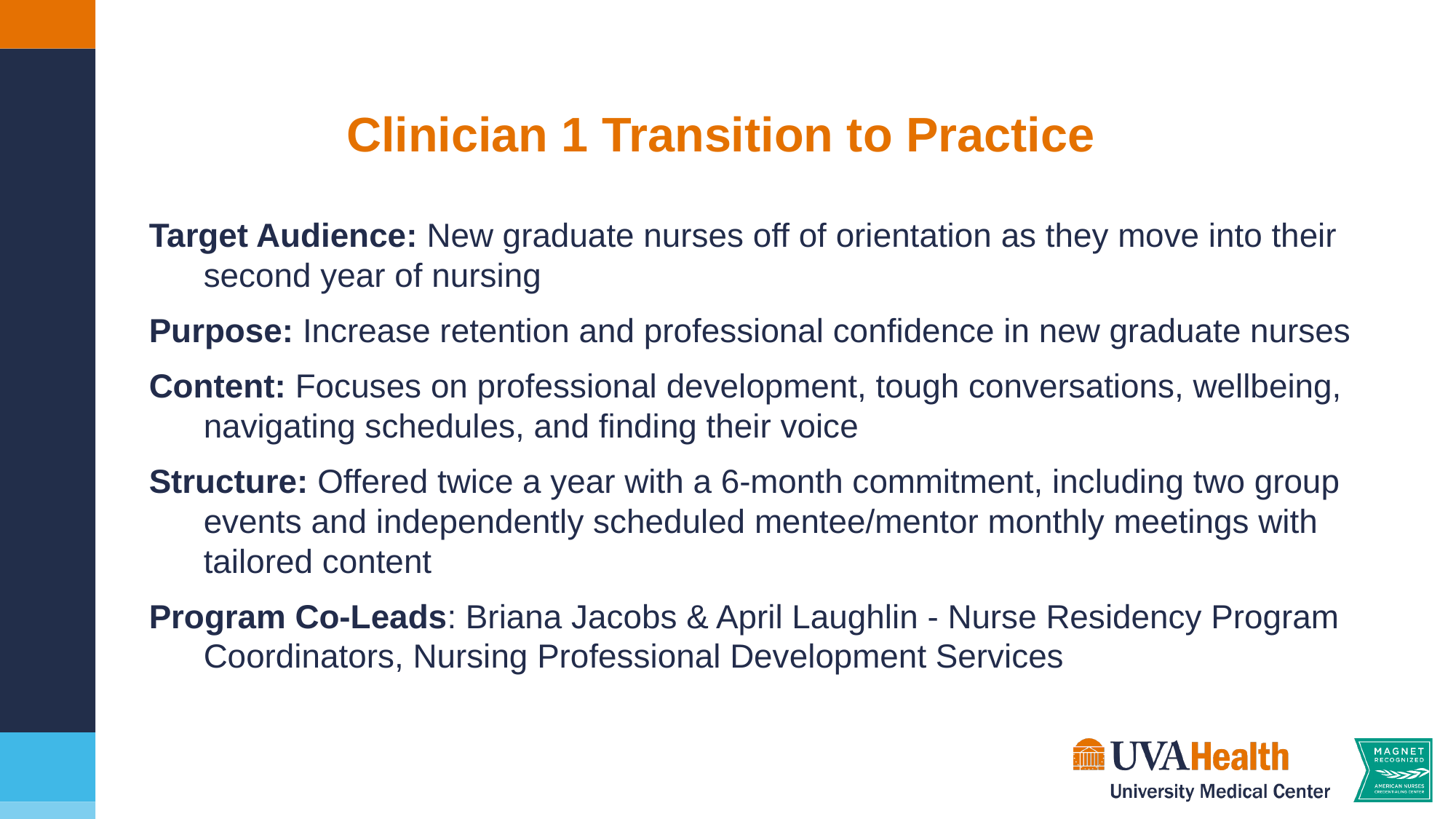

Clinician 1 Transition to Practice
Target Audience: New graduate nurses off of orientation as they move into their second year of nursing
Purpose: Increase retention and professional confidence in new graduate nurses
Content: Focuses on professional development, tough conversations, wellbeing, navigating schedules, and finding their voice
Structure: Offered twice a year with a 6-month commitment, including two group events and independently scheduled mentee/mentor monthly meetings with tailored content
Program Co-Leads: Briana Jacobs & April Laughlin - Nurse Residency Program Coordinators, Nursing Professional Development Services